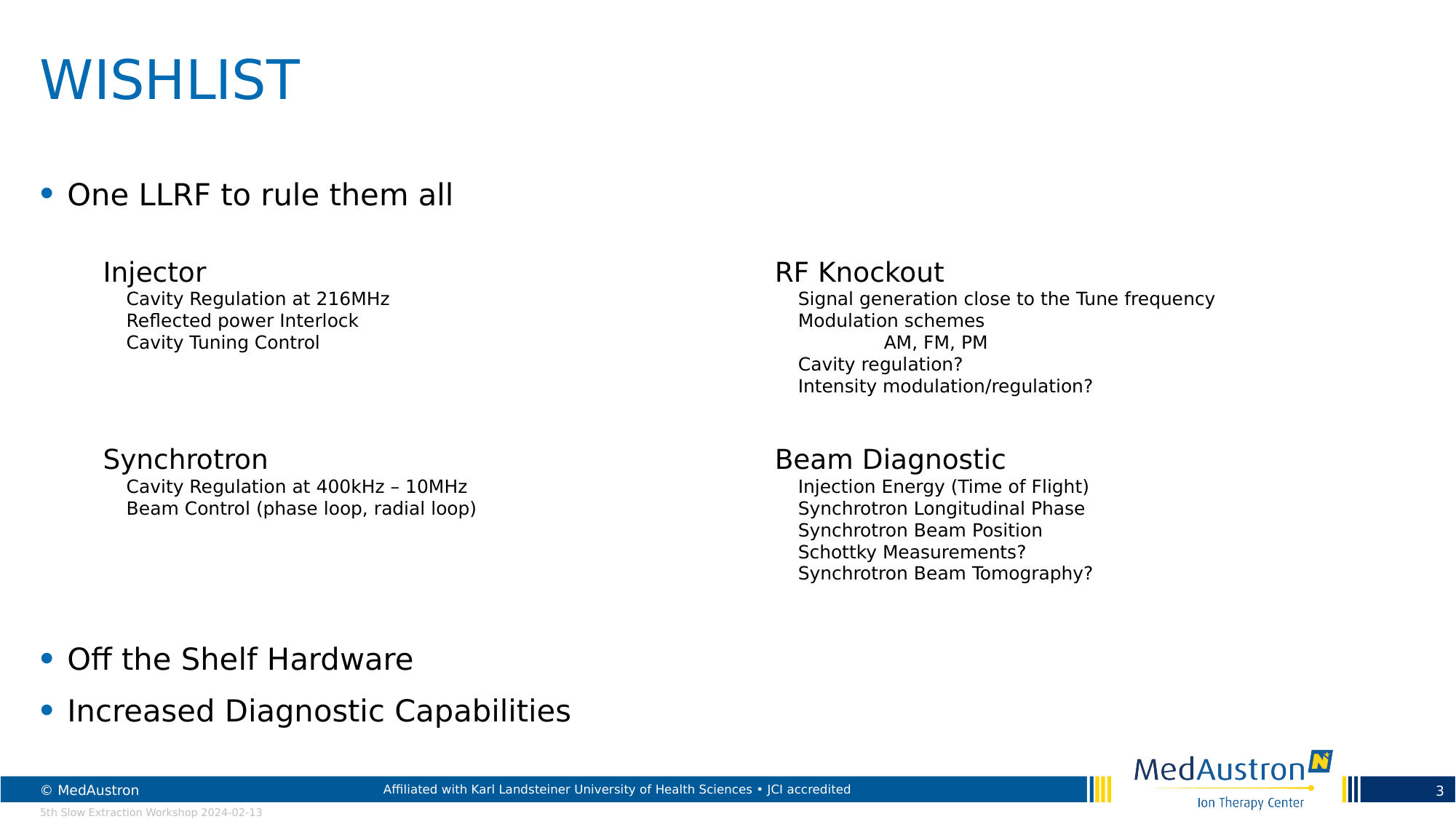

# Wishlist
One LLRF to rule them all

Off the Shelf Hardware
Increased Diagnostic Capabilities

Injector
    Cavity Regulation at 216MHz
    Reflected power Interlock
    Cavity Tuning Control

RF Knockout
    Signal generation close to the Tune frequency
    Modulation schemes
	AM, FM, PM
    Cavity regulation?
    Intensity modulation/regulation?

Synchrotron
    Cavity Regulation at 400kHz – 10MHz
    Beam Control (phase loop, radial loop)

Beam Diagnostic
    Injection Energy (Time of Flight)
    Synchrotron Longitudinal Phase
    Synchrotron Beam Position
    Schottky Measurements?
    Synchrotron Beam Tomography?

3
5th Slow Extraction Workshop 2024-02-13